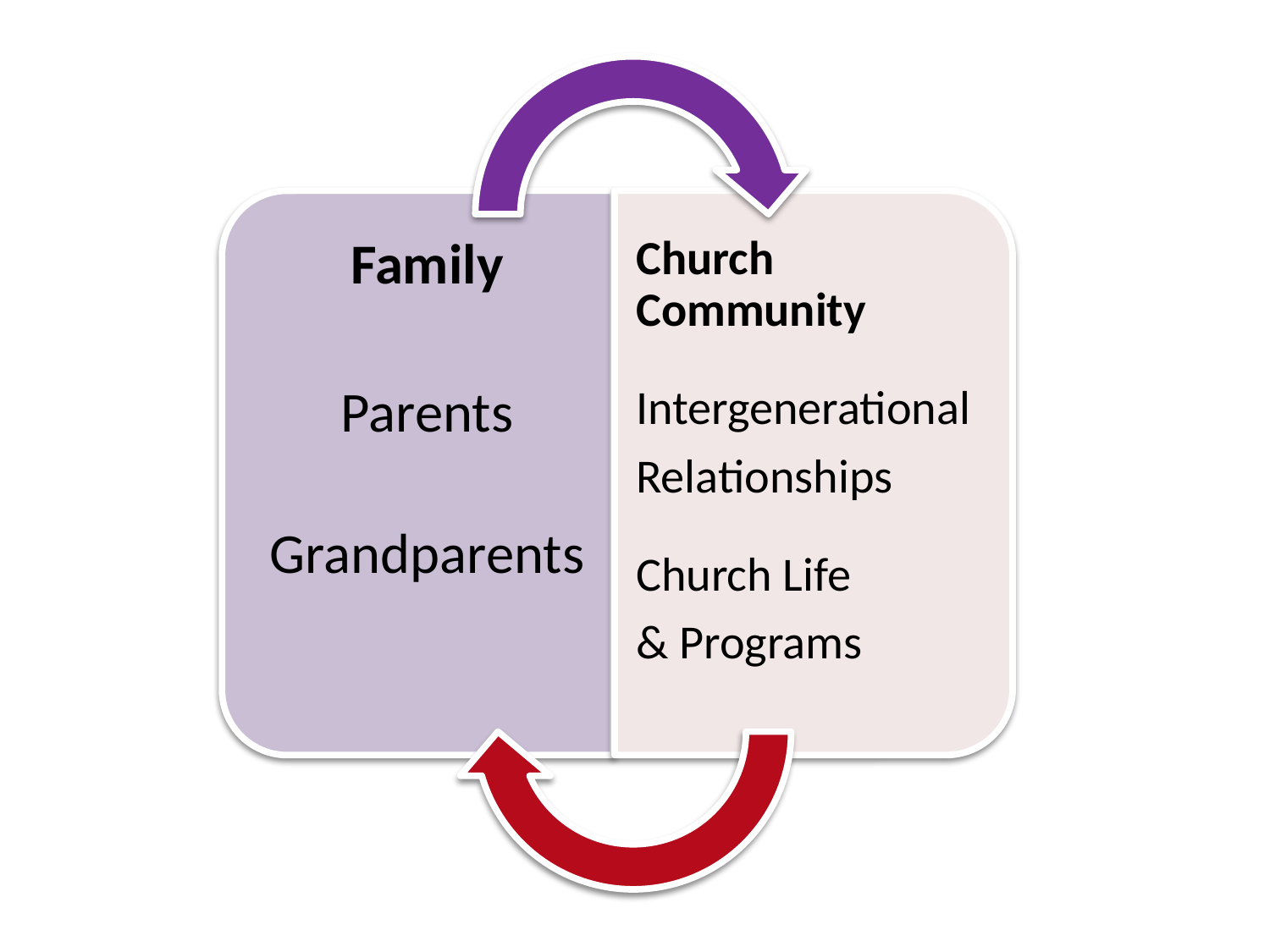

Family
Parents
Grandparents
Church Community

Intergenerational
Relationships

Church Life
& Programs